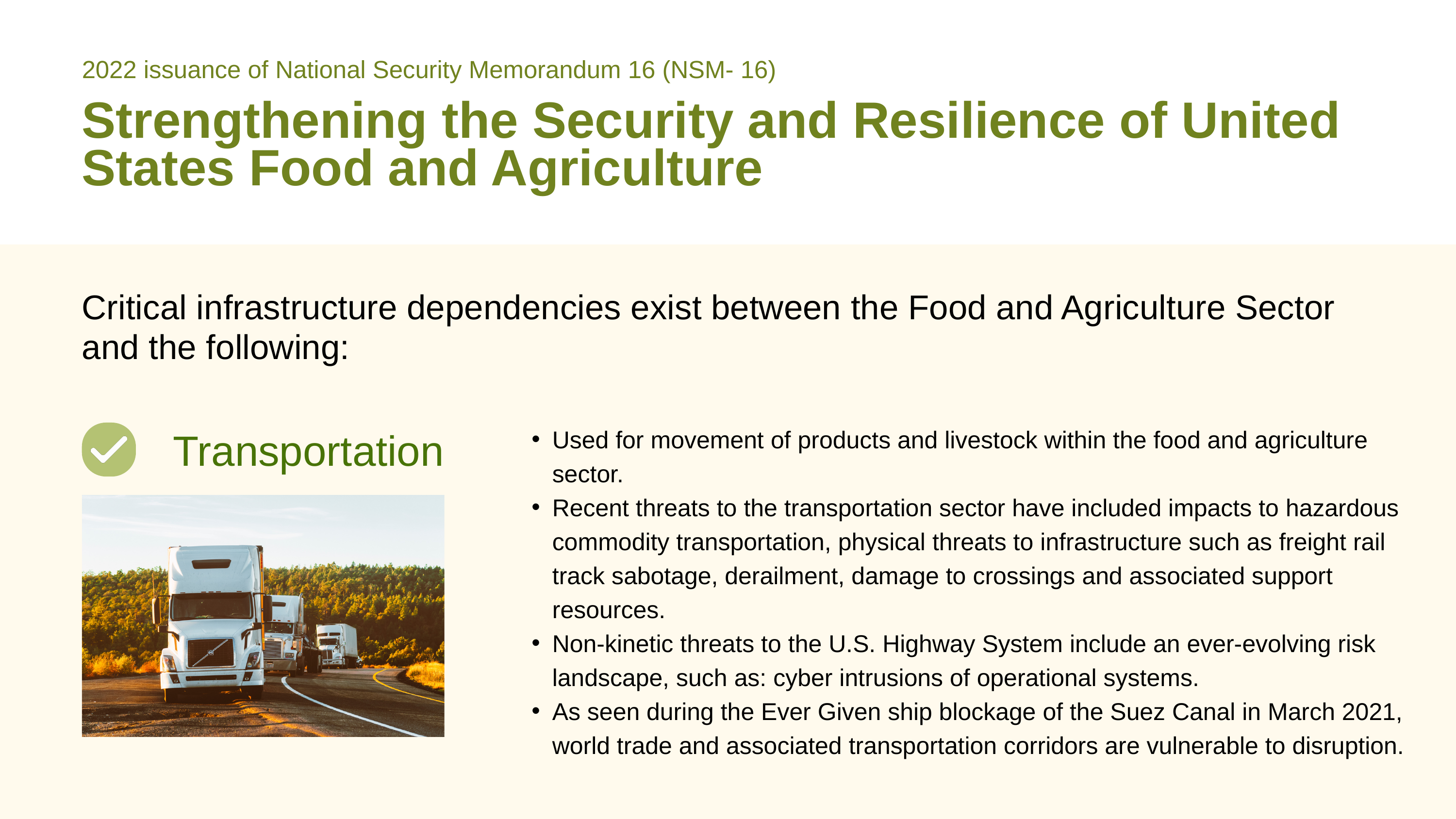

2022 issuance of National Security Memorandum 16 (NSM- 16)
Strengthening the Security and Resilience of United States Food and Agriculture

Critical infrastructure dependencies exist between the Food and Agriculture Sector and the following:

Used for movement of products and livestock within the food and agriculture sector.
Recent threats to the transportation sector have included impacts to hazardous commodity transportation, physical threats to infrastructure such as freight rail track sabotage, derailment, damage to crossings and associated support resources.
Non-kinetic threats to the U.S. Highway System include an ever-evolving risk landscape, such as: cyber intrusions of operational systems.
As seen during the Ever Given ship blockage of the Suez Canal in March 2021, world trade and associated transportation corridors are vulnerable to disruption.

Transportation